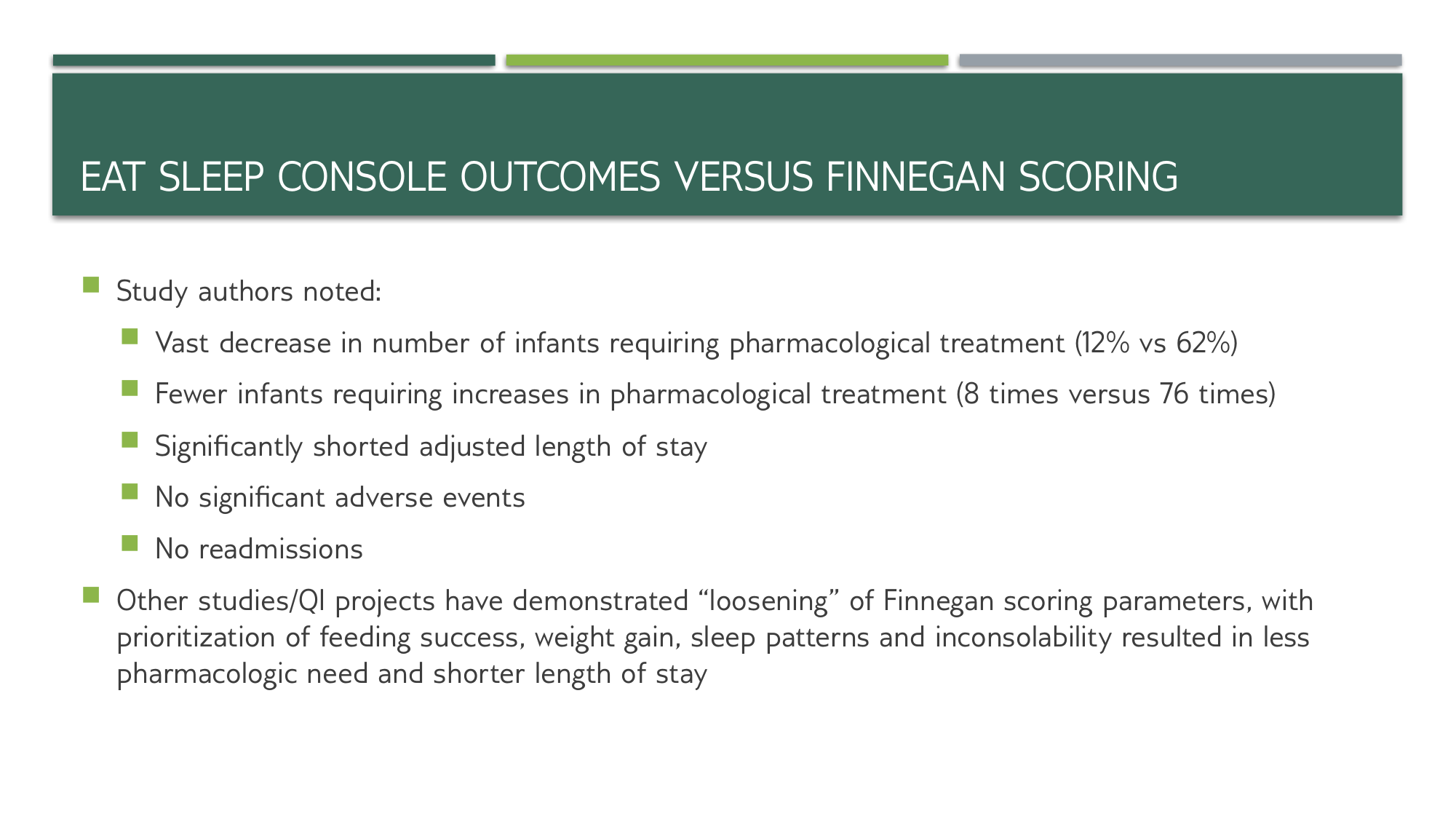

# Eat Sleep Console Outcomes versus Finnegan ScorINg
Study authors noted:
Vast decrease in number of infants requiring pharmacological treatment (12% vs 62%)
Fewer infants requiring increases in pharmacological treatment (8 times versus 76 times)
Significantly shorted adjusted length of stay
No significant adverse events
No readmissions
Other studies/QI projects have demonstrated “loosening” of Finnegan scoring parameters, with prioritization of feeding success, weight gain, sleep patterns and inconsolability resulted in less pharmacologic need and shorter length of stay